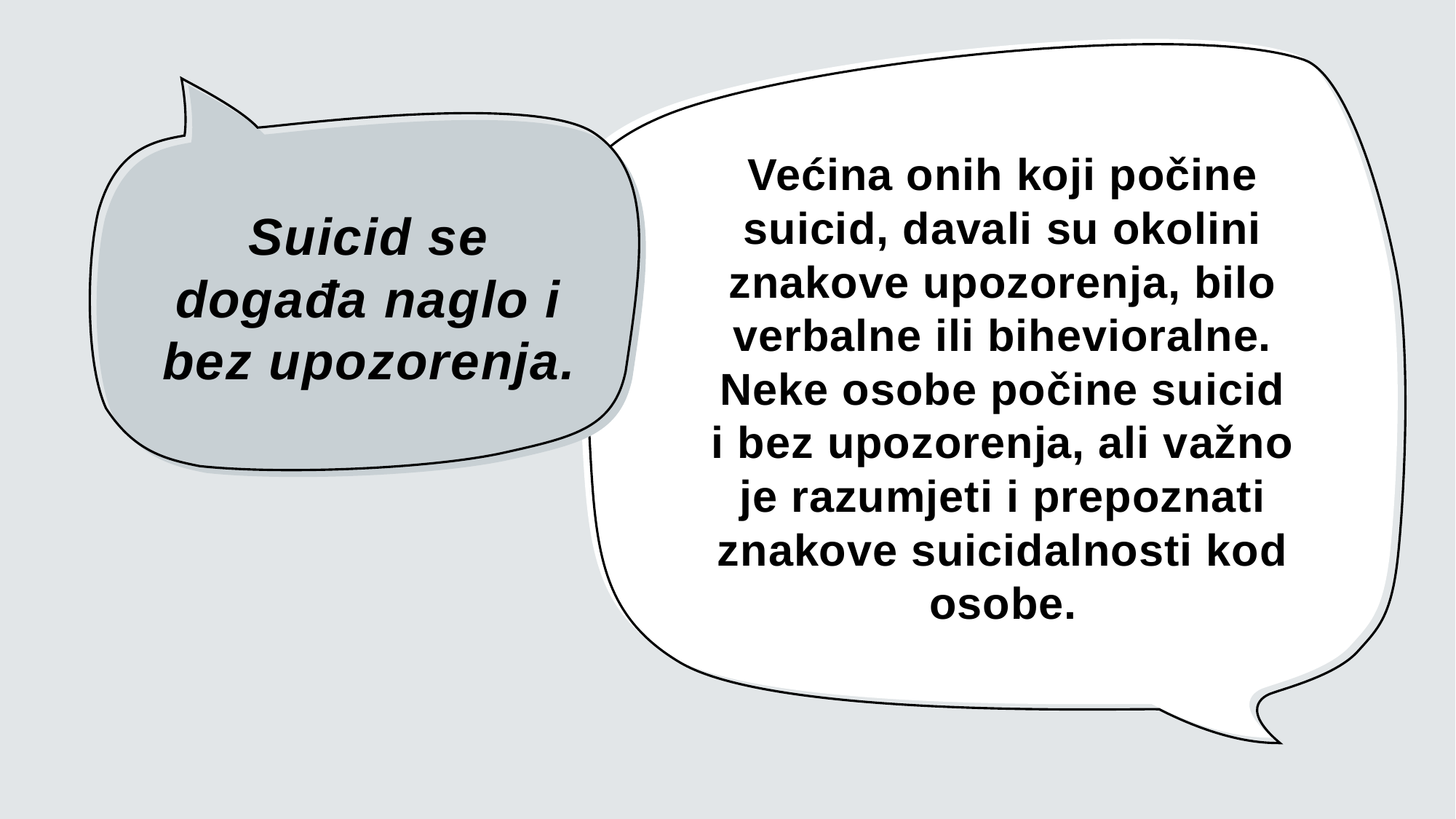

Većina onih koji počine suicid, davali su okolini znakove upozorenja, bilo verbalne ili bihevioralne. Neke osobe počine suicid i bez upozorenja, ali važno je razumjeti i prepoznati znakove suicidalnosti kod osobe.
# Suicid se događa naglo i bez upozorenja.